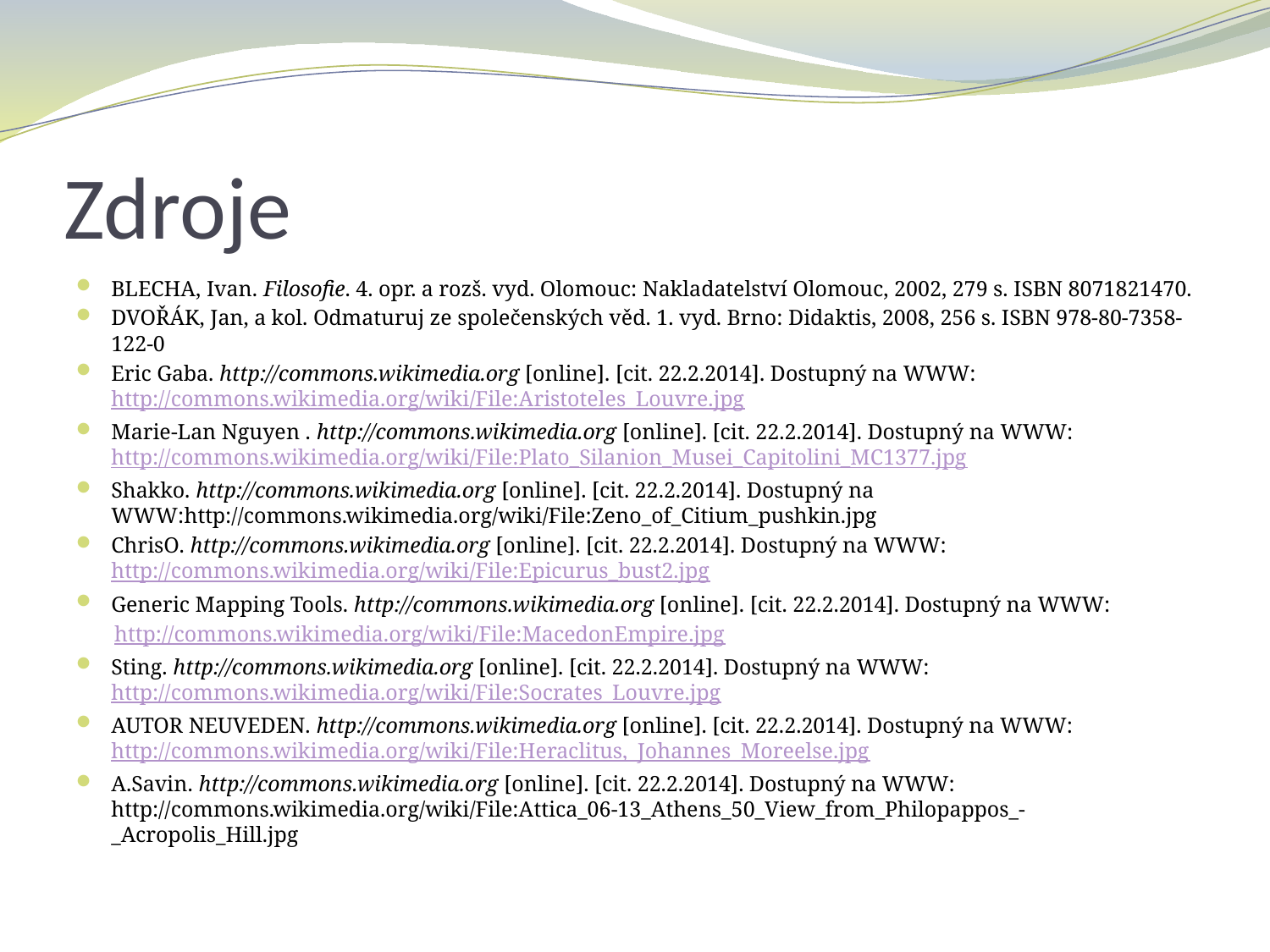

# Zdroje
BLECHA, Ivan. Filosofie. 4. opr. a rozš. vyd. Olomouc: Nakladatelství Olomouc, 2002, 279 s. ISBN 8071821470.
DVOŘÁK, Jan, a kol. Odmaturuj ze společenských věd. 1. vyd. Brno: Didaktis, 2008, 256 s. ISBN 978-80-7358-122-0
Eric Gaba. http://commons.wikimedia.org [online]. [cit. 22.2.2014]. Dostupný na WWW: http://commons.wikimedia.org/wiki/File:Aristoteles_Louvre.jpg
Marie-Lan Nguyen . http://commons.wikimedia.org [online]. [cit. 22.2.2014]. Dostupný na WWW: http://commons.wikimedia.org/wiki/File:Plato_Silanion_Musei_Capitolini_MC1377.jpg
Shakko. http://commons.wikimedia.org [online]. [cit. 22.2.2014]. Dostupný na WWW:http://commons.wikimedia.org/wiki/File:Zeno_of_Citium_pushkin.jpg
ChrisO. http://commons.wikimedia.org [online]. [cit. 22.2.2014]. Dostupný na WWW: http://commons.wikimedia.org/wiki/File:Epicurus_bust2.jpg
Generic Mapping Tools. http://commons.wikimedia.org [online]. [cit. 22.2.2014]. Dostupný na WWW:
       http://commons.wikimedia.org/wiki/File:MacedonEmpire.jpg
Sting. http://commons.wikimedia.org [online]. [cit. 22.2.2014]. Dostupný na WWW: http://commons.wikimedia.org/wiki/File:Socrates_Louvre.jpg
AUTOR NEUVEDEN. http://commons.wikimedia.org [online]. [cit. 22.2.2014]. Dostupný na WWW: http://commons.wikimedia.org/wiki/File:Heraclitus,_Johannes_Moreelse.jpg
A.Savin. http://commons.wikimedia.org [online]. [cit. 22.2.2014]. Dostupný na WWW: http://commons.wikimedia.org/wiki/File:Attica_06-13_Athens_50_View_from_Philopappos_-_Acropolis_Hill.jpg